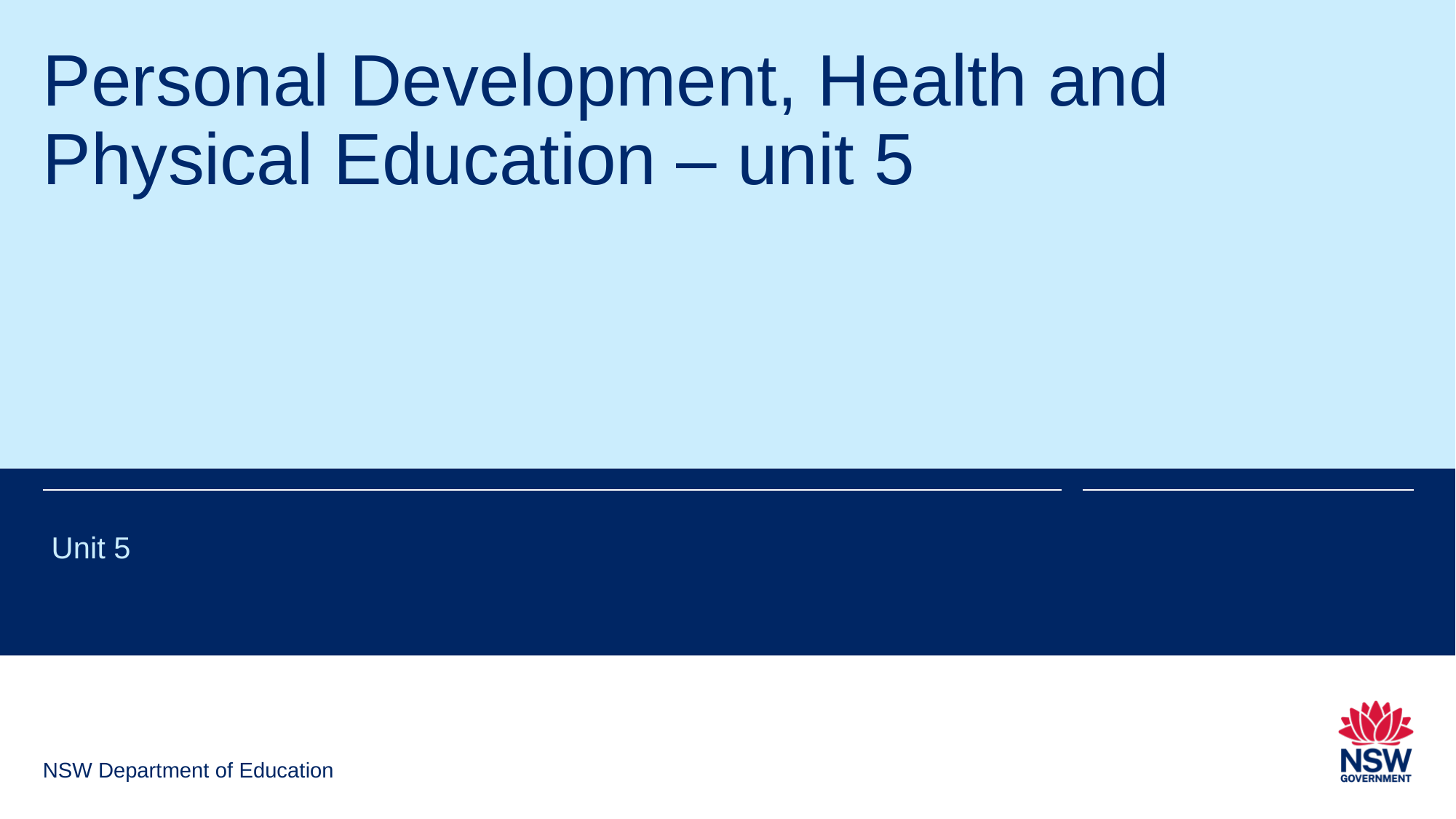

# Personal Development, Health and Physical Education – unit 5
 Unit 5
NSW Department of Education